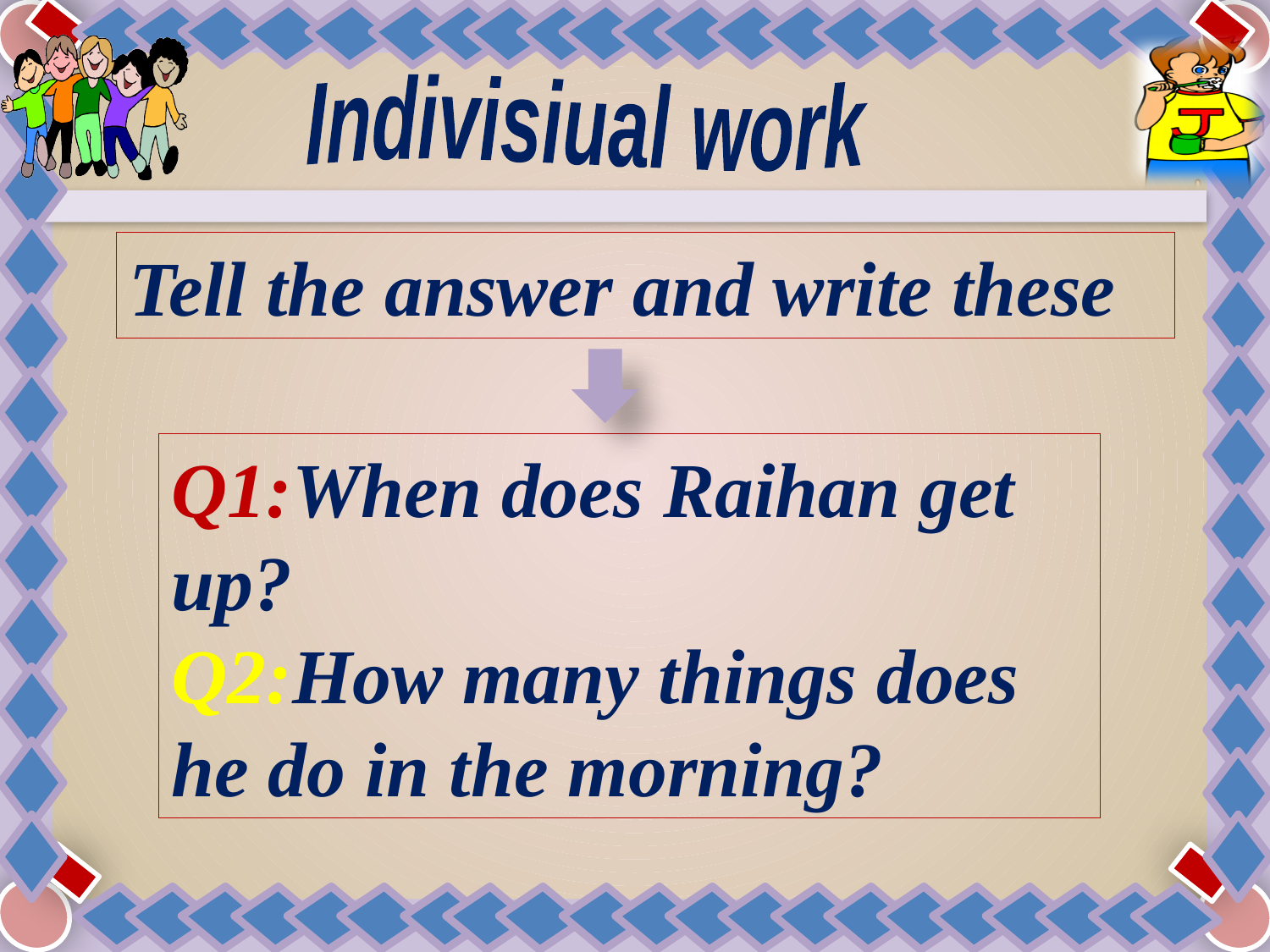

Indivisiual work
Tell the answer and write these

Q1:When does Raihan get up?
Q2:How many things does he do in the morning?